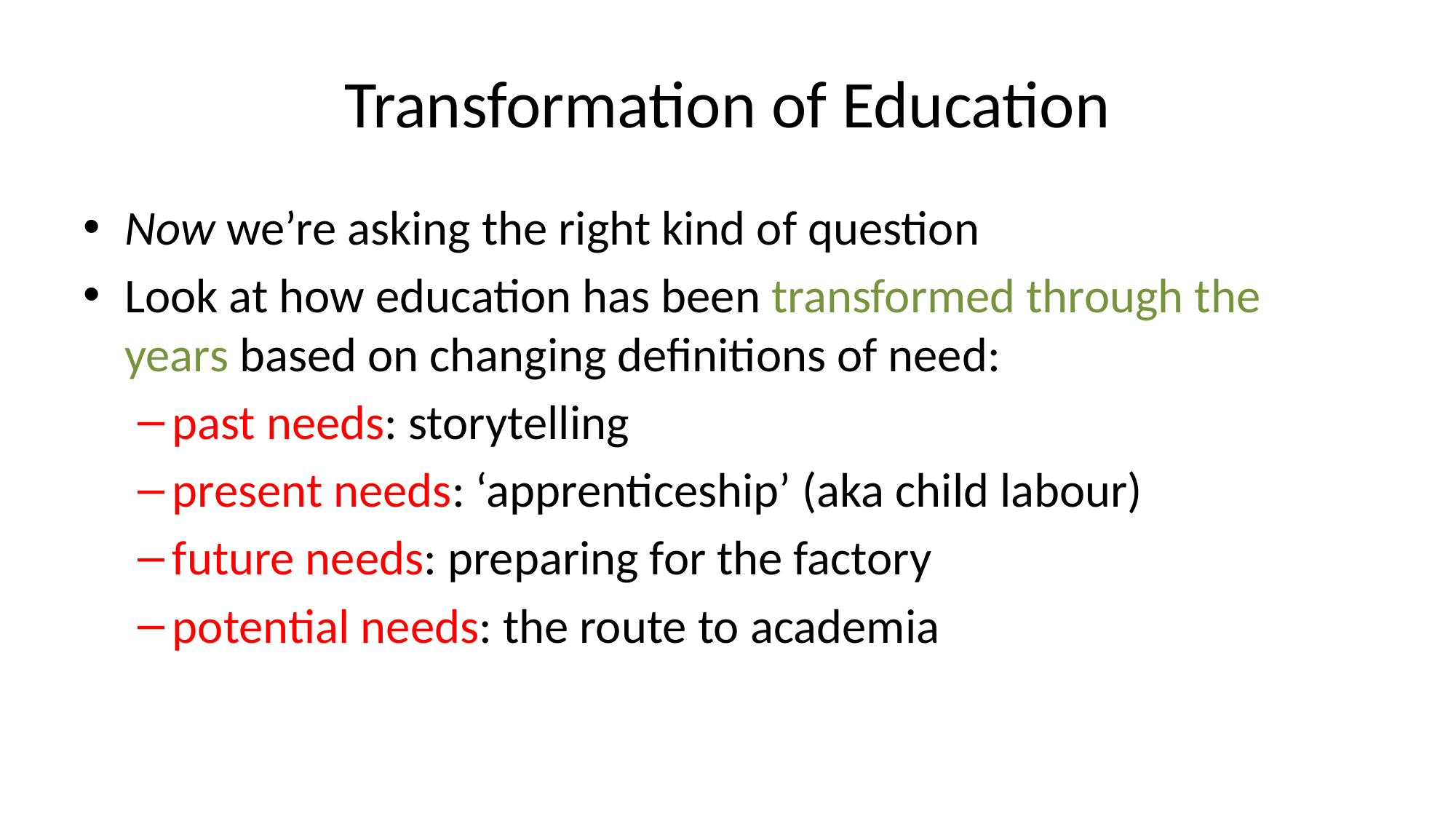

# Transformation of Education
Now we’re asking the right kind of question
Look at how education has been transformed through the years based on changing definitions of need:
past needs: storytelling
present needs: ‘apprenticeship’ (aka child labour)
future needs: preparing for the factory
potential needs: the route to academia